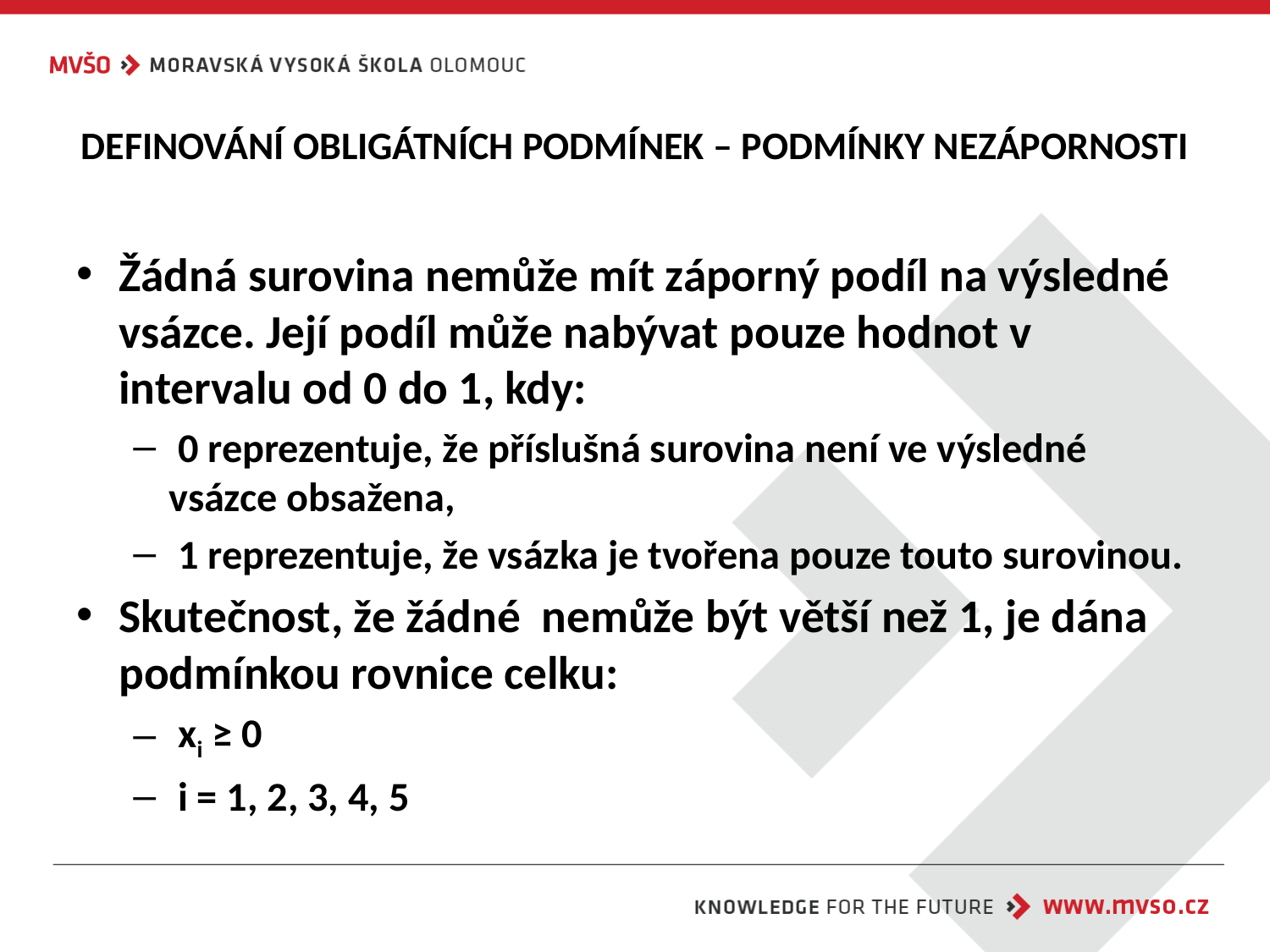

# DEFINOVÁNÍ OBLIGÁTNÍCH PODMÍNEK – PODMÍNKY NEZÁPORNOSTI
Žádná surovina nemůže mít záporný podíl na výsledné vsázce. Její podíl může nabývat pouze hodnot v intervalu od 0 do 1, kdy:
 0 reprezentuje, že příslušná surovina není ve výsledné vsázce obsažena,
 1 reprezentuje, že vsázka je tvořena pouze touto surovinou.
Skutečnost, že žádné  nemůže být větší než 1, je dána podmínkou rovnice celku:
 xi ≥ 0
 i = 1, 2, 3, 4, 5